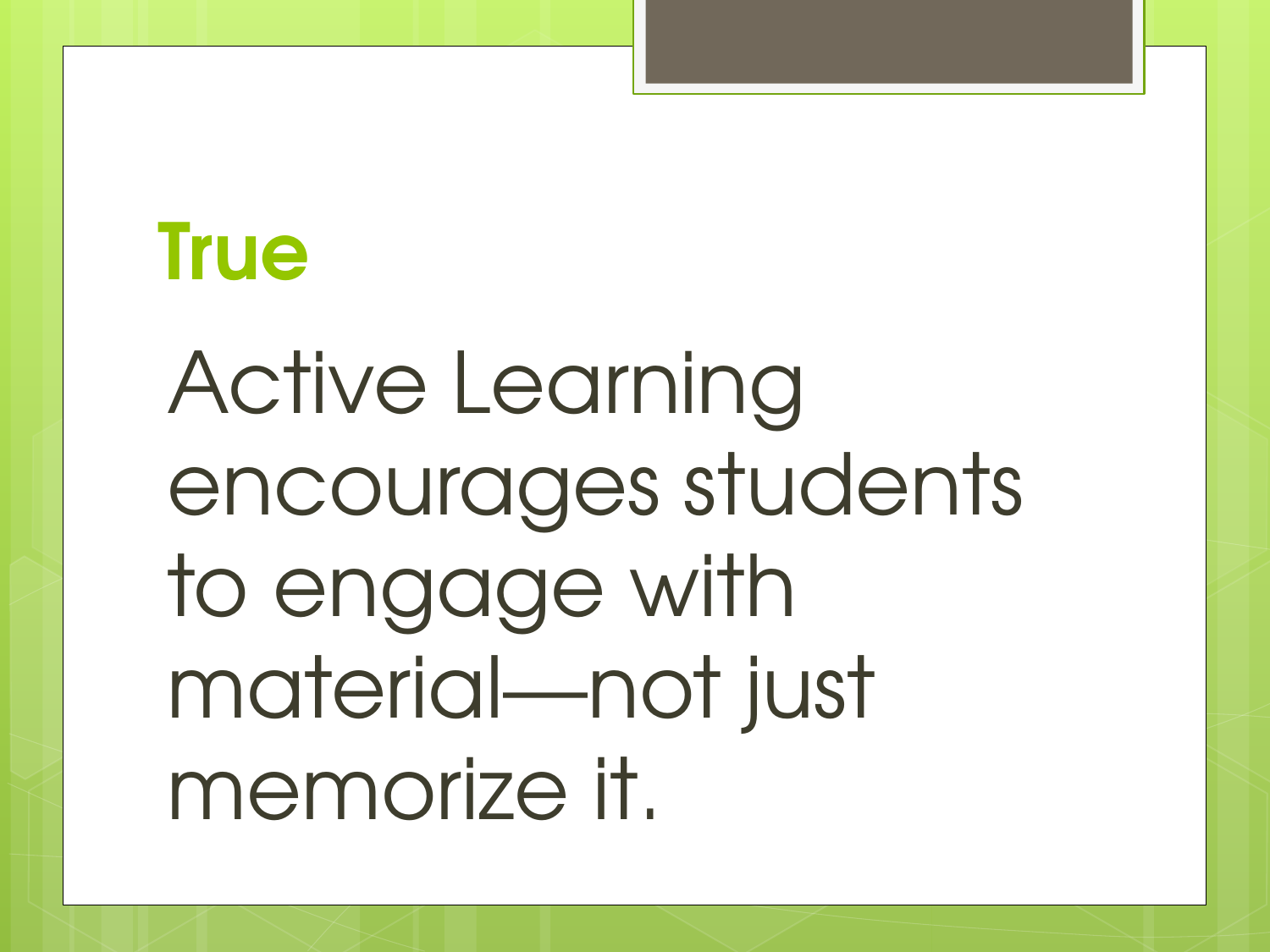

# True
Active Learning encourages students to engage with material—not just memorize it.